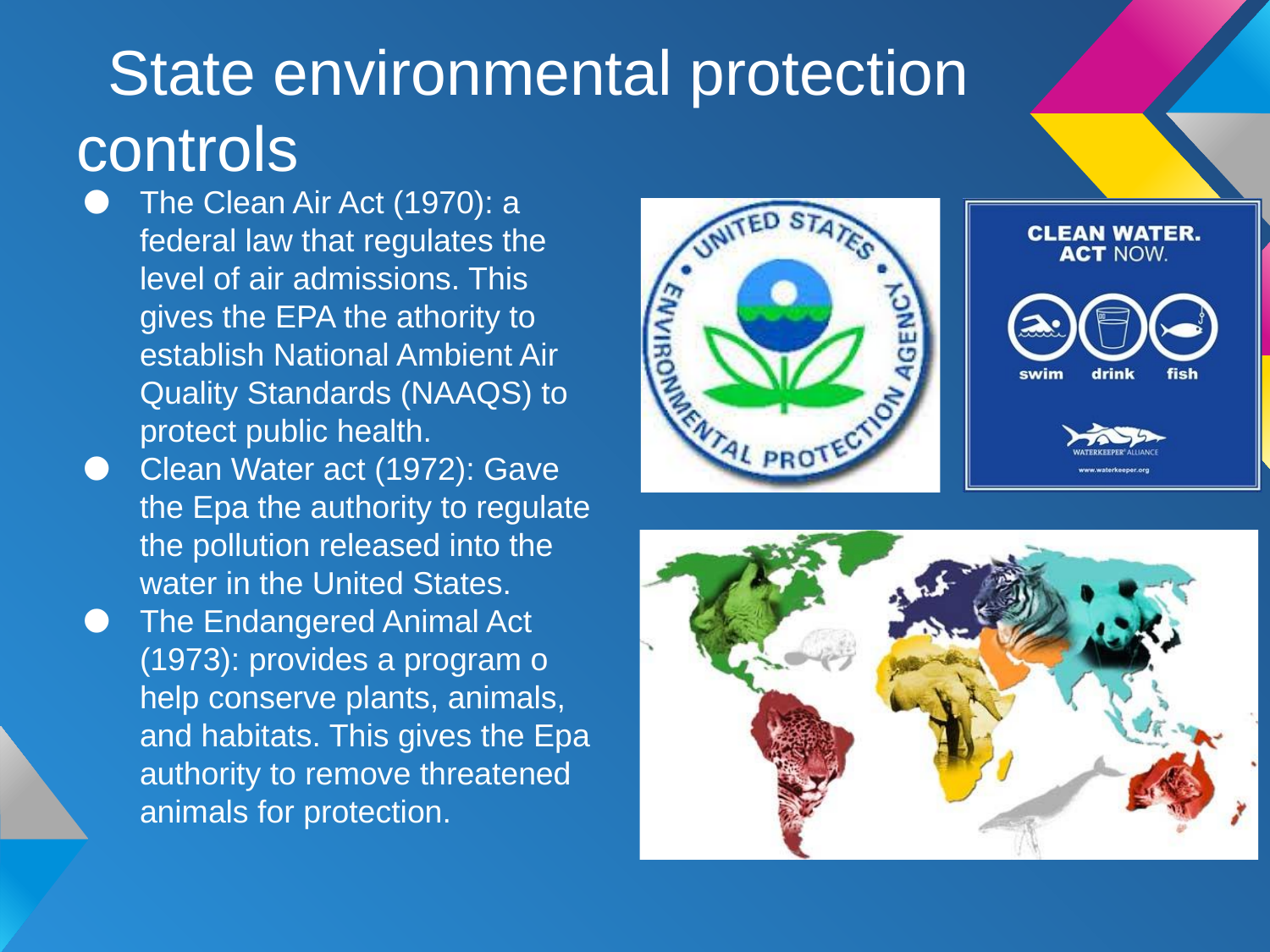

# State environmental protection controls
The Clean Air Act (1970): a federal law that regulates the level of air admissions. This gives the EPA the athority to establish National Ambient Air Quality Standards (NAAQS) to protect public health.
Clean Water act (1972): Gave the Epa the authority to regulate the pollution released into the water in the United States.
The Endangered Animal Act (1973): provides a program o help conserve plants, animals, and habitats. This gives the Epa authority to remove threatened animals for protection.